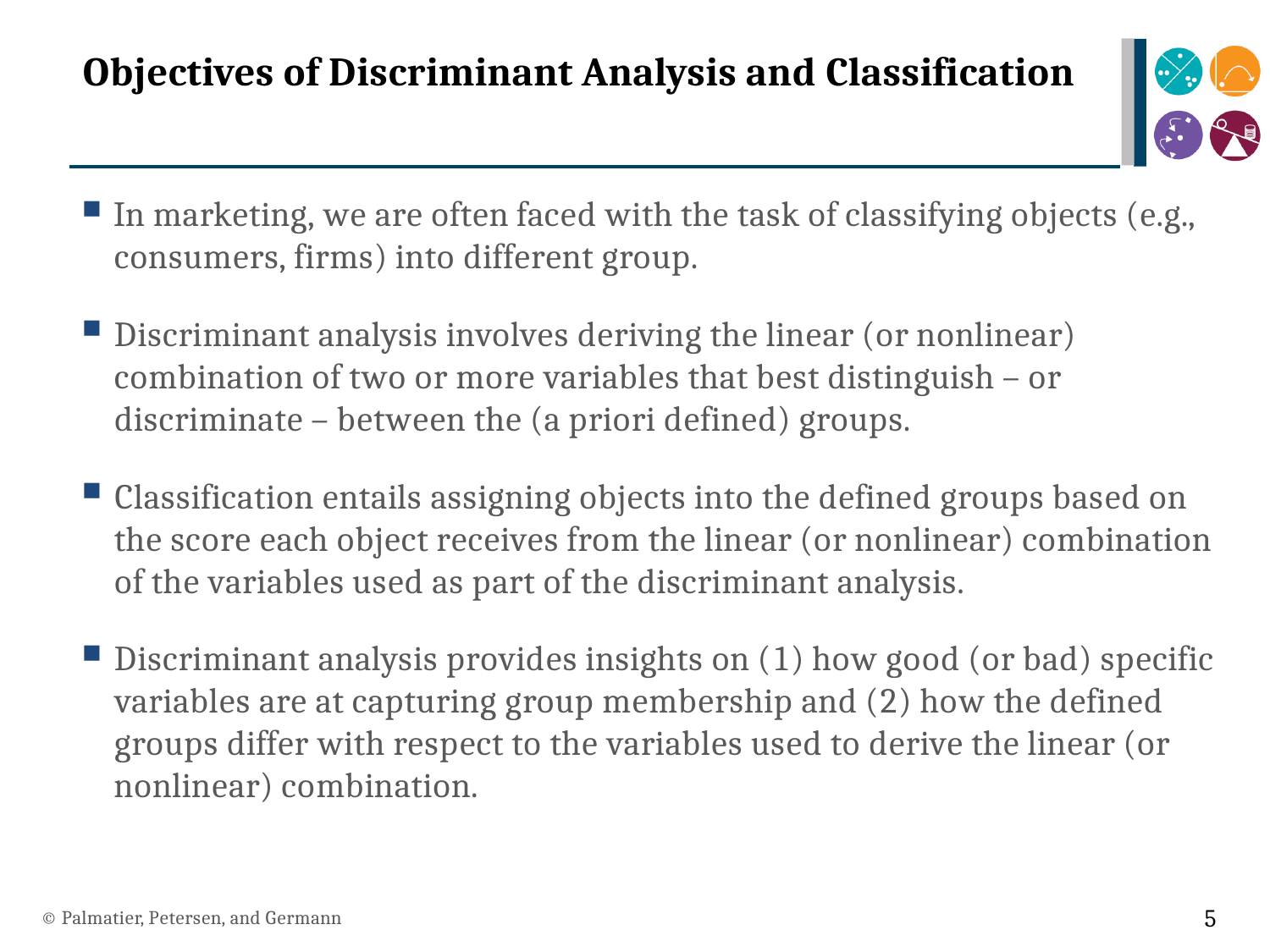

# Objectives of Discriminant Analysis and Classification
In marketing, we are often faced with the task of classifying objects (e.g., consumers, firms) into different group.
Discriminant analysis involves deriving the linear (or nonlinear) combination of two or more variables that best distinguish – or discriminate – between the (a priori defined) groups.
Classification entails assigning objects into the defined groups based on the score each object receives from the linear (or nonlinear) combination of the variables used as part of the discriminant analysis.
Discriminant analysis provides insights on (1) how good (or bad) specific variables are at capturing group membership and (2) how the defined groups differ with respect to the variables used to derive the linear (or nonlinear) combination.
© Palmatier, Petersen, and Germann
5